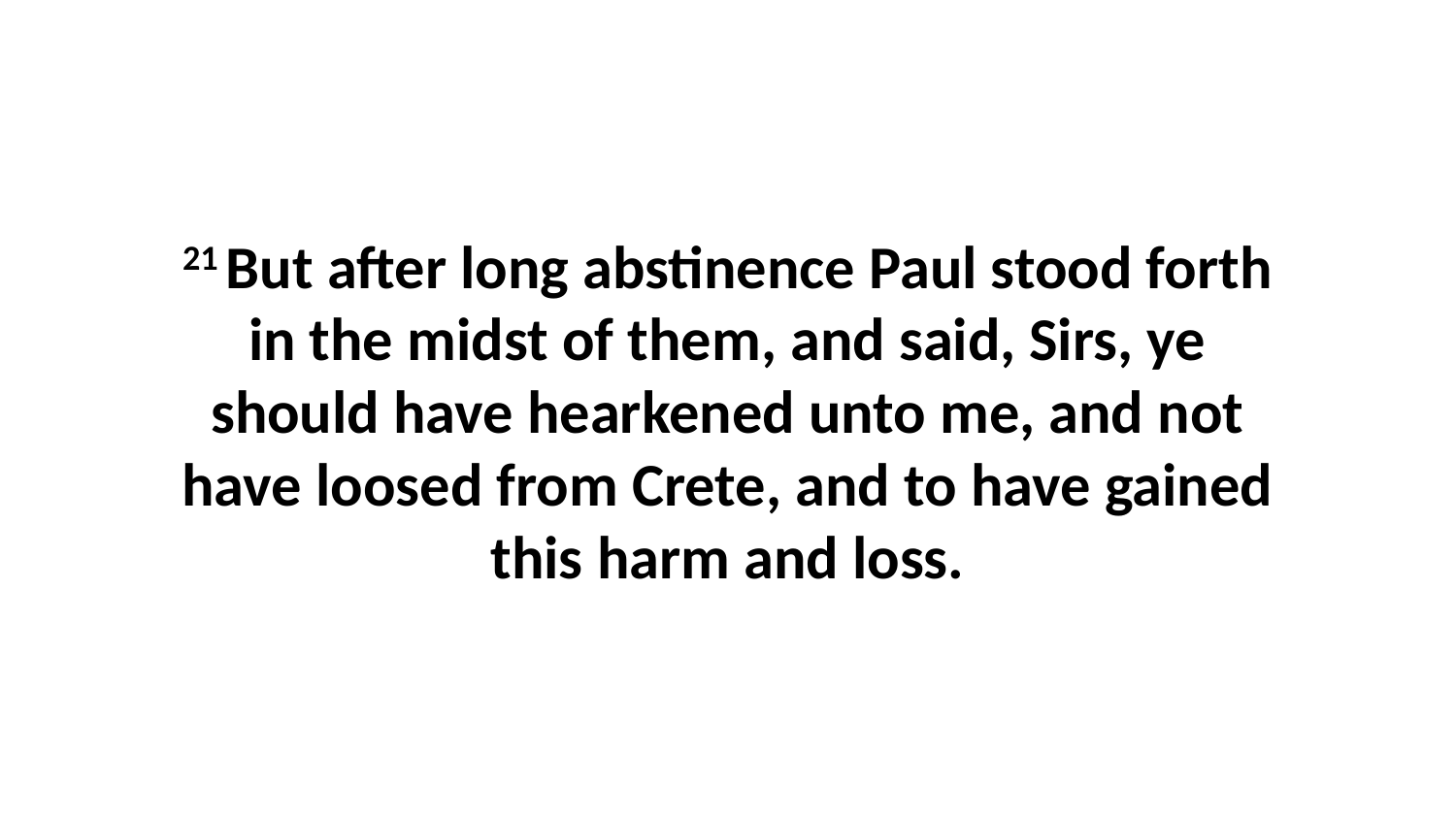

21 But after long abstinence Paul stood forth in the midst of them, and said, Sirs, ye should have hearkened unto me, and not have loosed from Crete, and to have gained this harm and loss.